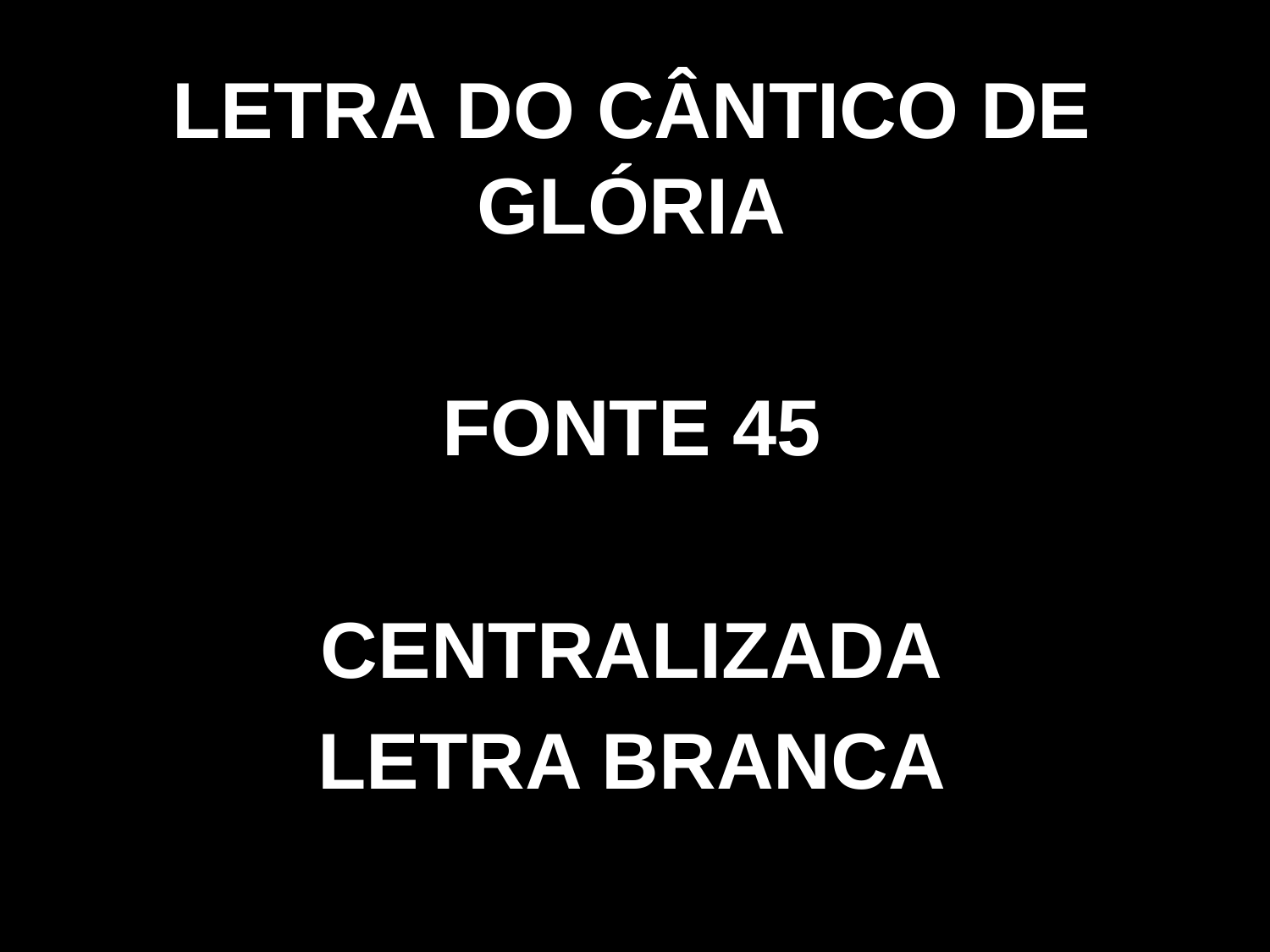

LETRA DO CÂNTICO DE GLÓRIA

FONTE 45

CENTRALIZADA
LETRA BRANCA